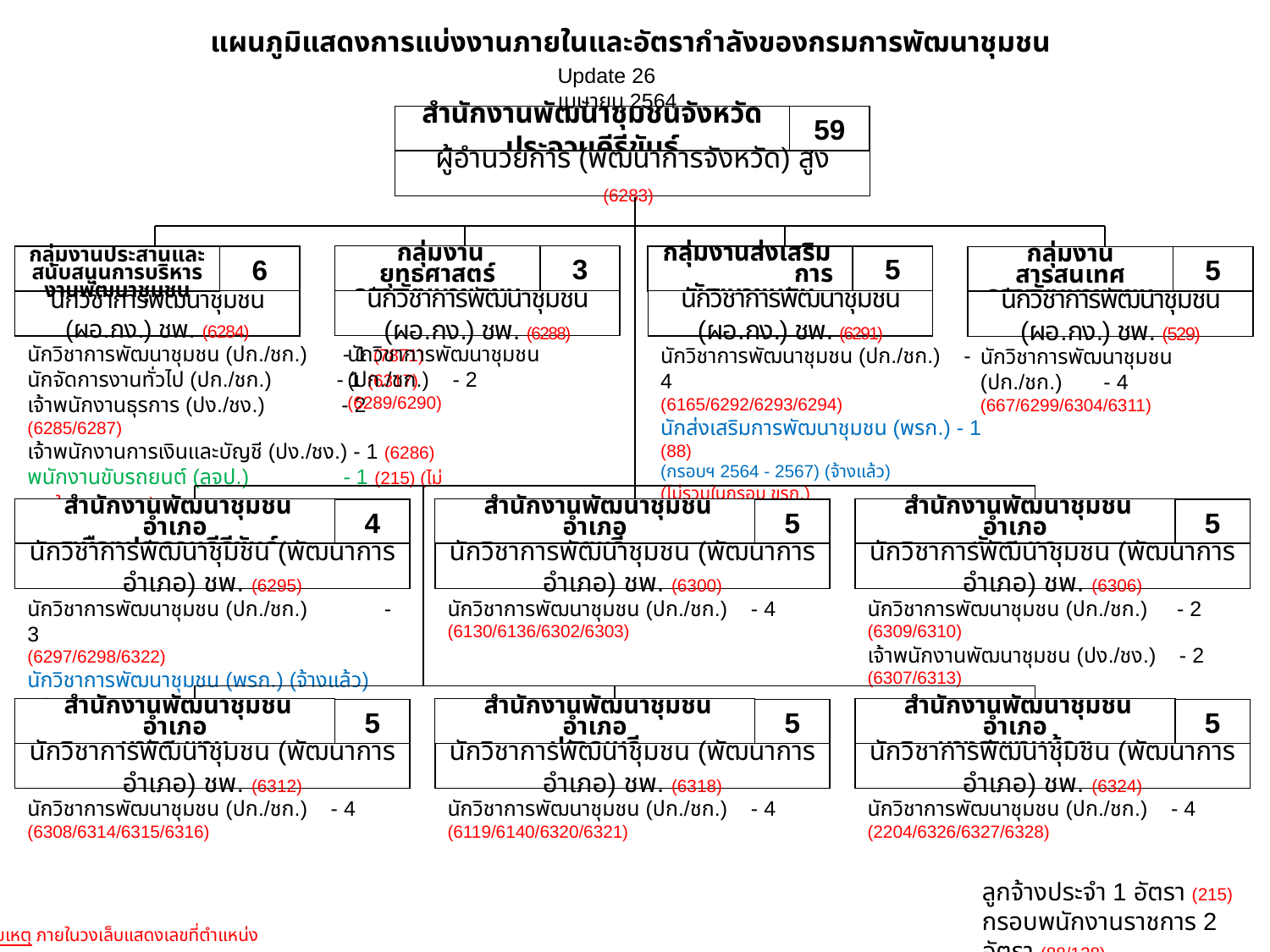

แผนภูมิแสดงการแบ่งงานภายในและอัตรากำลังของกรมการพัฒนาชุมชน
Update 26 เมษายน 2564
สำนักงานพัฒนาชุมชนจังหวัดประจวบคีรีขันธ์
59
ผู้อำนวยการ (พัฒนาการจังหวัด) สูง (6283)

 กลุ่มงานยุทธศาสตร์
การพัฒนาชุมชน
3
นักวิชาการพัฒนาชุมชน (ผอ.กง.) ชพ. (6288)

กลุ่มงานส่งเสริม                      การพัฒนาชุมชน
5
นักวิชาการพัฒนาชุมชน (ผอ.กง.) ชพ. (6291)
6
นักวิชาการพัฒนาชุมชน (ผอ.กง.) ชพ. (6284)

กลุ่มงานประสานและสนับสนุนการบริหารงานพัฒนาชุมชน

กลุ่มงานสารสนเทศ
การพัฒนาชุมชน
5
นักวิชาการพัฒนาชุมชน (ผอ.กง.) ชพ. (529)
นักวิชาการพัฒนาชุมชน (ปก./ชก.)    - 2
(6289/6290)

นักวิชาการพัฒนาชุมชน (ปก./ชก.)      - 1 (7871)
นักจัดการงานทั่วไป (ปก./ชก.)           - 1 (6317)
เจ้าพนักงานธุรการ (ปง./ชง.)             - 2 (6285/6287)
เจ้าพนักงานการเงินและบัญชี (ปง./ชง.) - 1 (6286)
พนักงานขับรถยนต์ (ลจป.)                - 1 (215) (ไม่รวมในกรอบ ขรก.)

นักวิชาการพัฒนาชุมชน (ปก./ชก.)    - 4
(6165/6292/6293/6294)
นักส่งเสริมการพัฒนาชุมชน (พรก.) - 1 (88)
(กรอบฯ 2564 - 2567) (จ้างแล้ว)                 (ไม่รวมในกรอบ ขรก.)

นักวิชาการพัฒนาชุมชน (ปก./ชก.)       - 4
(667/6299/6304/6311)

 สำนักงานพัฒนาชุมชนอำเภอ
เมืองประจวบคีรีขันธ์
4
นักวิชาการพัฒนาชุมชน (พัฒนาการอำเภอ) ชพ. (6295)

 สำนักงานพัฒนาชุมชนอำเภอ
กุยบุรี
5
นักวิชาการพัฒนาชุมชน (พัฒนาการอำเภอ) ชพ. (6300)

 สำนักงานพัฒนาชุมชนอำเภอ
ทับสะแก
5
นักวิชาการพัฒนาชุมชน (พัฒนาการอำเภอ) ชพ. (6306)
นักวิชาการพัฒนาชุมชน (ปก./ชก.)             - 3
(6297/6298/6322)
นักวิชาการพัฒนาชุมชน (พรก.) (จ้างแล้ว)     - 1 (128)
(กรอบฯ 2564 – 2567 ตามมาตรการฯ ปี งบฯ 2562)      (ไม่รวมในกรอบ ขรก.)
นักวิชาการพัฒนาชุมชน (ปก./ชก.)    - 4
(6130/6136/6302/6303)

นักวิชาการพัฒนาชุมชน (ปก./ชก.)     - 2 (6309/6310)
เจ้าพนักงานพัฒนาชุมชน (ปง./ชง.)    - 2 (6307/6313)

 สำนักงานพัฒนาชุมชนอำเภอ
บางสะพาน
5
นักวิชาการพัฒนาชุมชน (พัฒนาการอำเภอ) ชพ. (6312)

 สำนักงานพัฒนาชุมชนอำเภอ
ปราณบุรี
5
นักวิชาการพัฒนาชุมชน (พัฒนาการอำเภอ) ชพ. (6318)

 สำนักงานพัฒนาชุมชนอำเภอ
บางสะพานน้อย
5
นักวิชาการพัฒนาชุมชน (พัฒนาการอำเภอ) ชพ. (6324)
นักวิชาการพัฒนาชุมชน (ปก./ชก.)    - 4
(6308/6314/6315/6316)

นักวิชาการพัฒนาชุมชน (ปก./ชก.)    - 4
(6119/6140/6320/6321)

นักวิชาการพัฒนาชุมชน (ปก./ชก.)    - 4
(2204/6326/6327/6328)

ลูกจ้างประจำ 1 อัตรา (215)
กรอบพนักงานราชการ 2 อัตรา (88/128)
หมายเหตุ ภายในวงเล็บแสดงเลขที่ตำแหน่ง